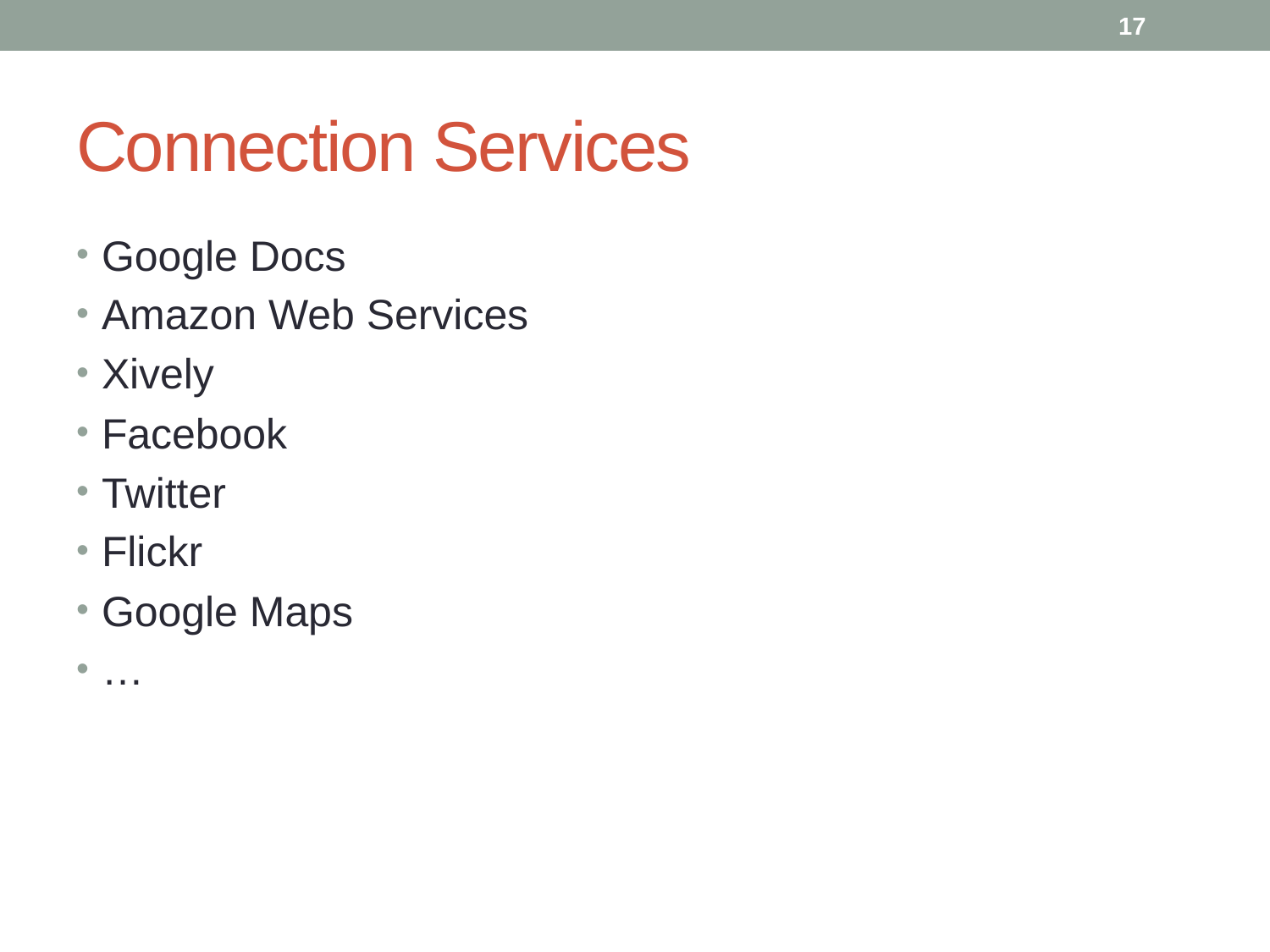

17
# Connection Services
Google Docs
Amazon Web Services
Xively
Facebook
Twitter
Flickr
Google Maps
…